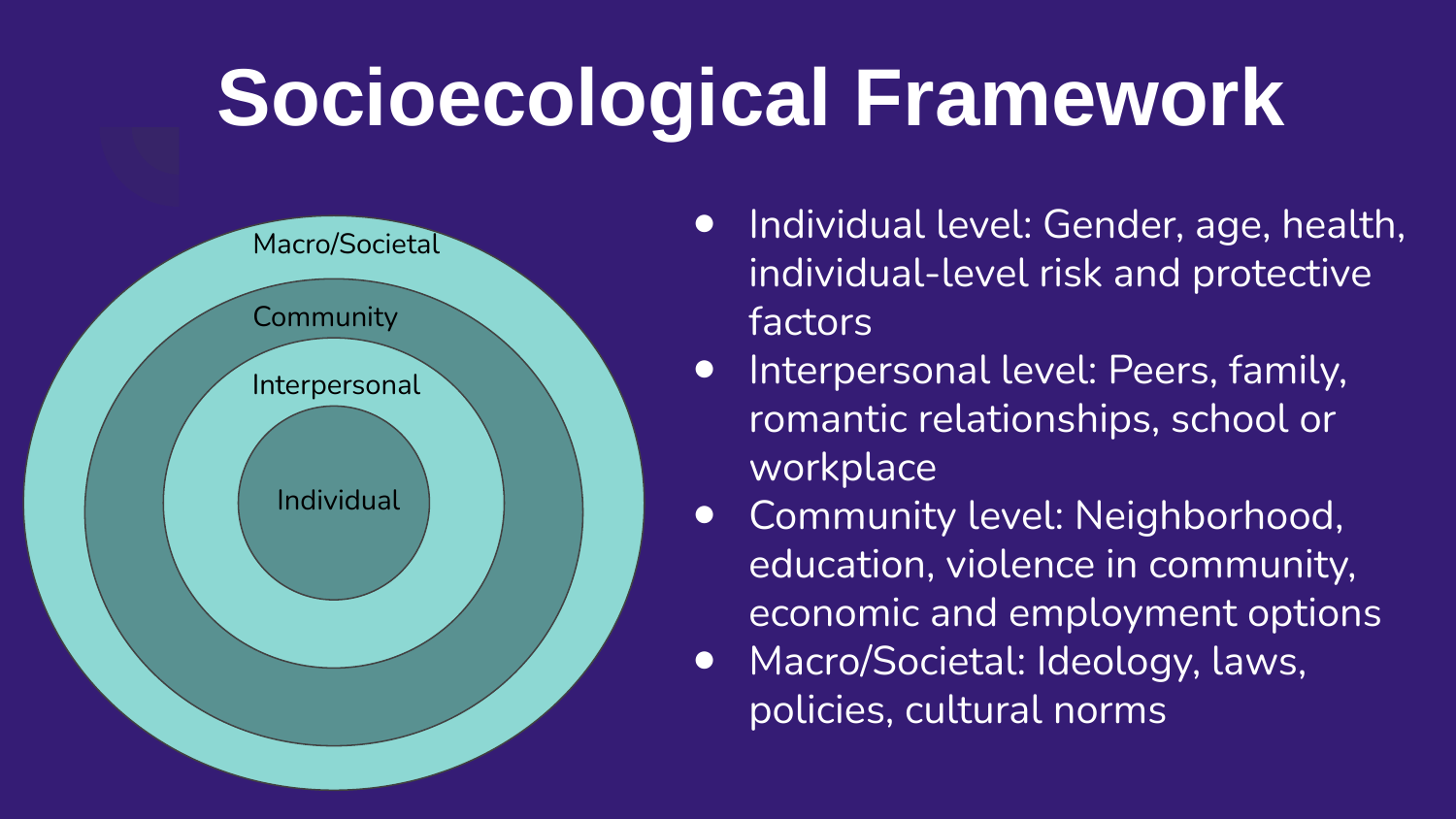

# Socioecological Framework
Individual level: Gender, age, health, individual-level risk and protective factors
Interpersonal level: Peers, family, romantic relationships, school or workplace
Community level: Neighborhood, education, violence in community, economic and employment options
Macro/Societal: Ideology, laws, policies, cultural norms
Macro/Societal

Community
Interpersonal
Individual